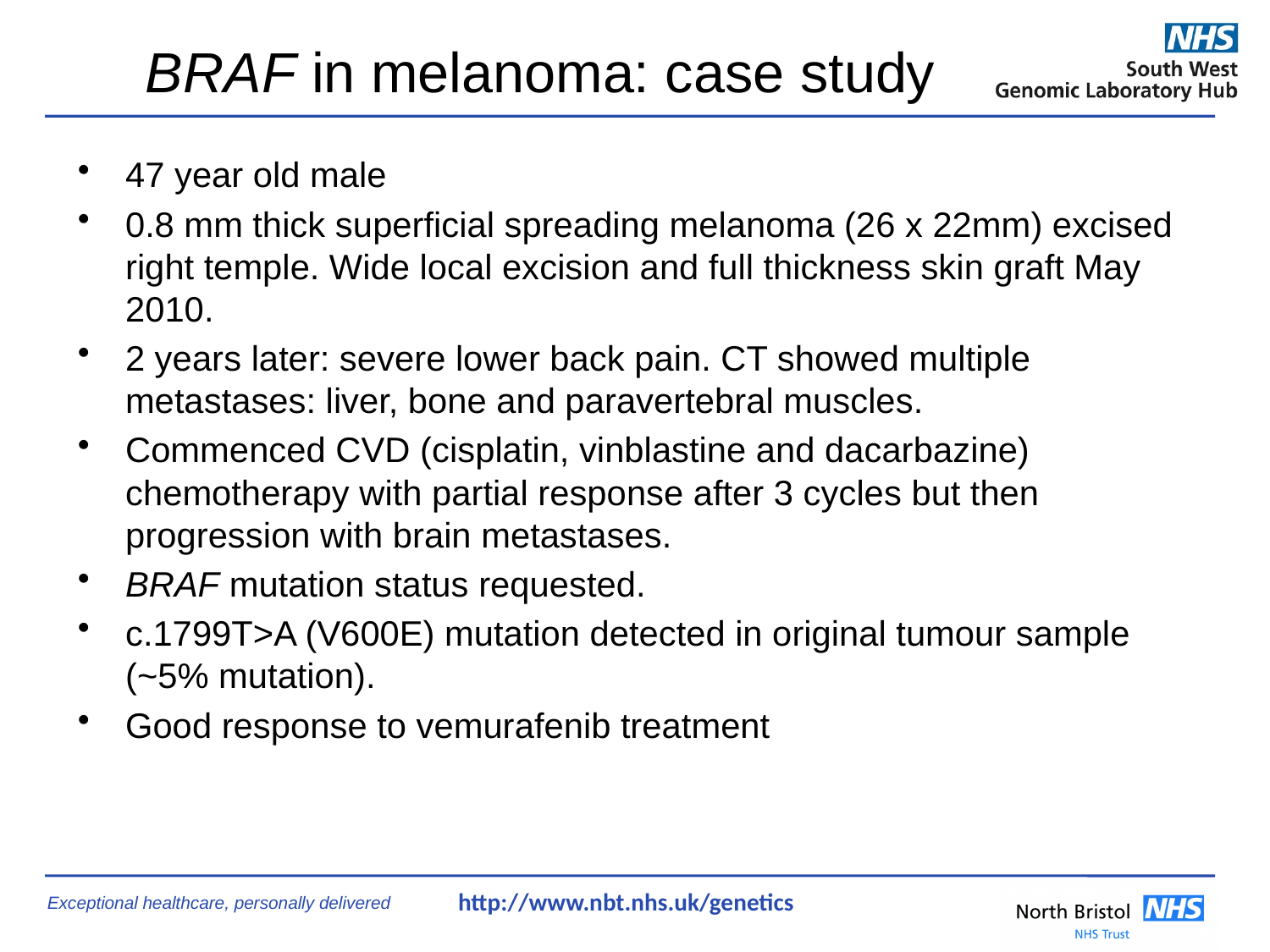

# BRAF in melanoma: case study
47 year old male
0.8 mm thick superficial spreading melanoma (26 x 22mm) excised right temple. Wide local excision and full thickness skin graft May 2010.
2 years later: severe lower back pain. CT showed multiple metastases: liver, bone and paravertebral muscles.
Commenced CVD (cisplatin, vinblastine and dacarbazine) chemotherapy with partial response after 3 cycles but then progression with brain metastases.
BRAF mutation status requested.
c.1799T>A (V600E) mutation detected in original tumour sample (~5% mutation).
Good response to vemurafenib treatment
http://www.nbt.nhs.uk/genetics